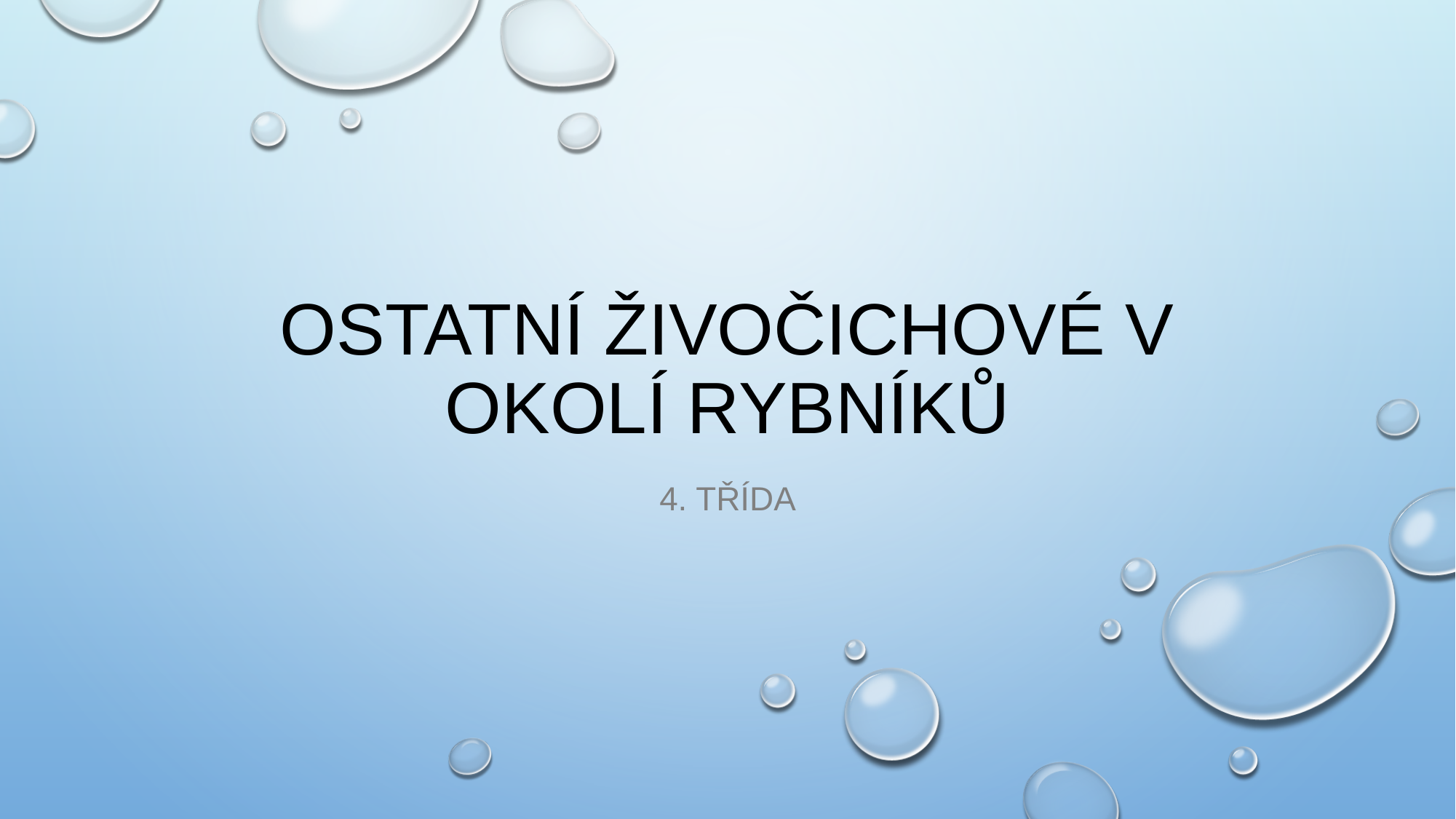

# Ostatní živočichové v okolí rybníků
4. třída